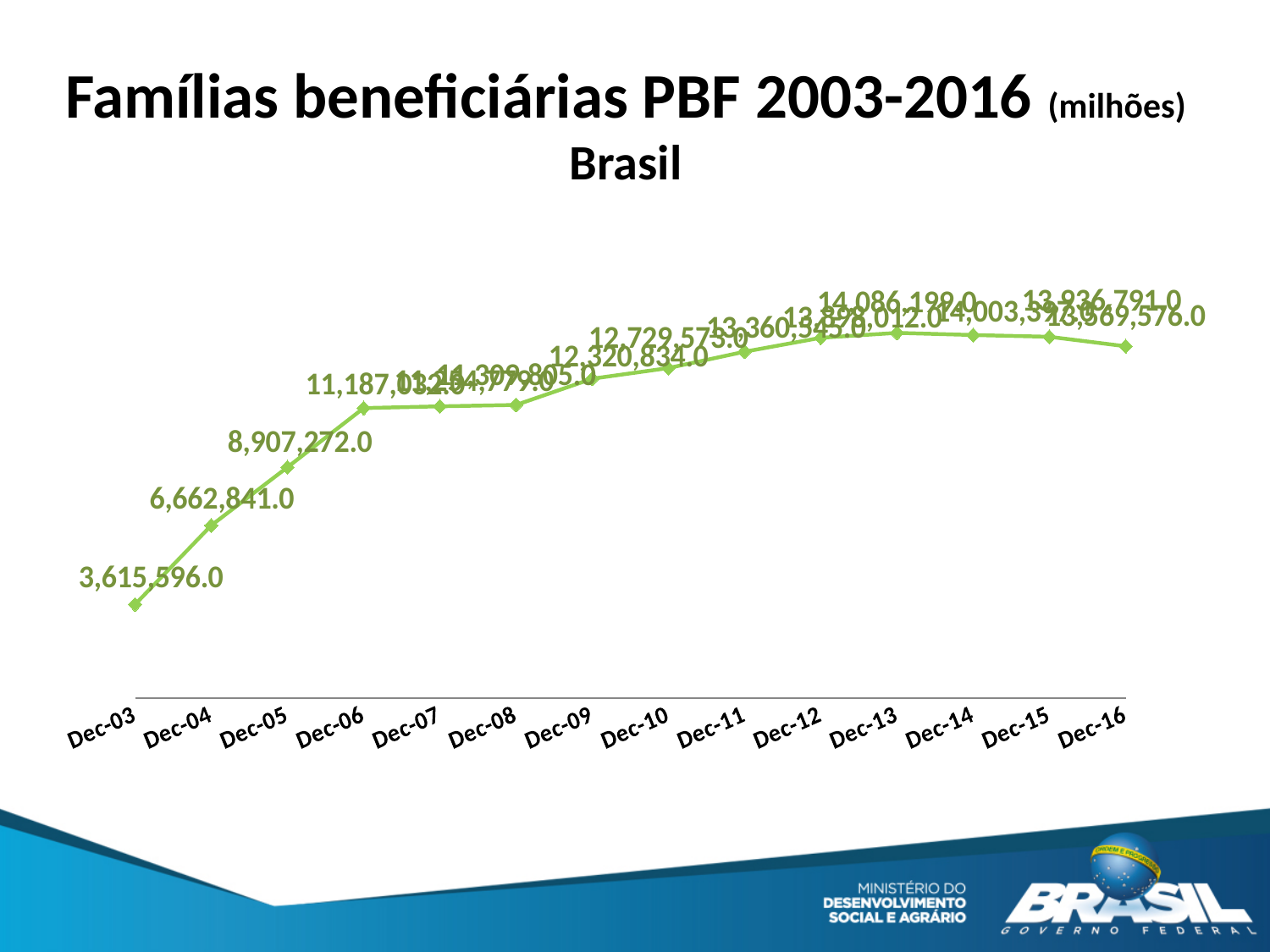

# Famílias beneficiárias PBF 2003-2016 (milhões) Brasil

### Chart

| Category |  |
|---|---|
| 37956 | 3615596.0 |
| 38322 | 6662841.0 |
| 38687 | 8907272.0 |
| 39052 | 11187032.0 |
| 39417 | 11254779.0 |
| 39783 | 11309805.0 |
| 40148 | 12320834.0 |
| 40513 | 12729573.0 |
| 40878 | 13360545.0 |
| 41244 | 13898012.0 |
| 41609 | 14086199.0 |
| 41974 | 14003397.0 |
| 42339 | 13936791.0 |
| 42705 | 13569576.0 |